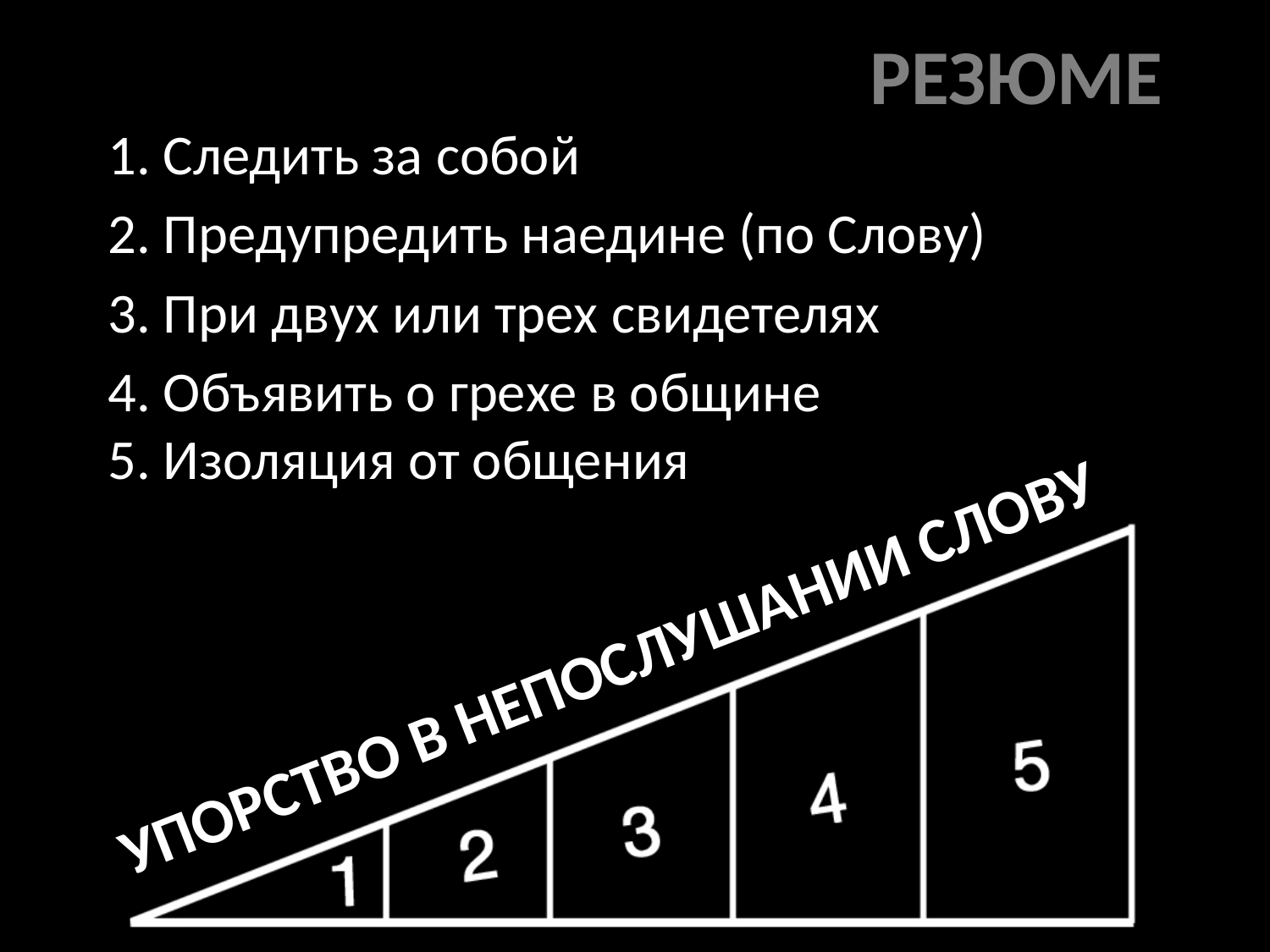

РЕЗЮМЕ
1. Следить за собой
2. Предупредить наедине (по Слову)
3. При двух или трех свидетелях
4. Объявить о грехе в общине
5. Изоляция от общения
# УПОРСТВО В НЕПОСЛУШАНИИ СЛОВУ